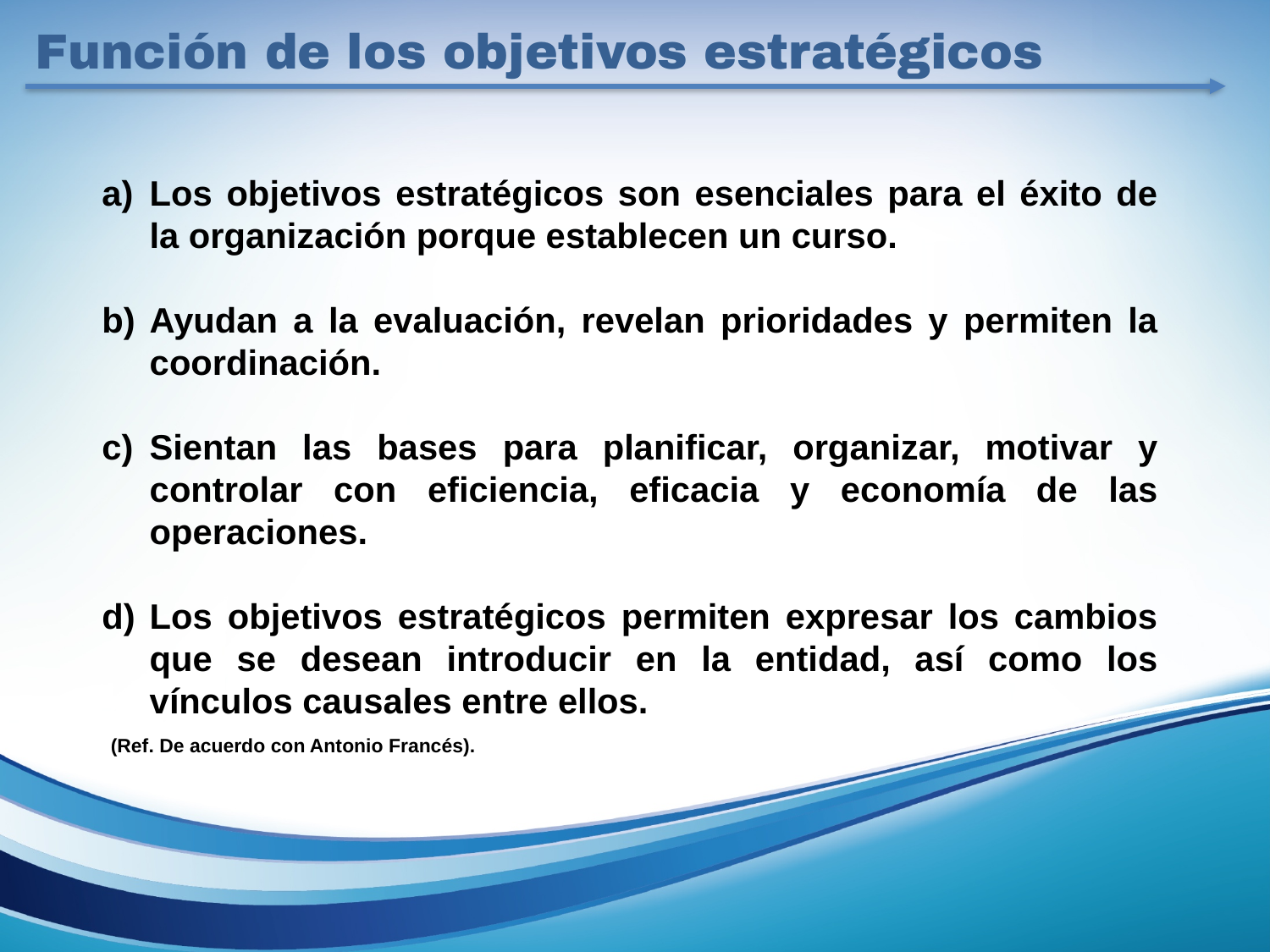

Función de los objetivos estratégicos
Los objetivos estratégicos son esenciales para el éxito de la organización porque establecen un curso.

Ayudan a la evaluación, revelan prioridades y permiten la coordinación.

Sientan las bases para planificar, organizar, motivar y controlar con eficiencia, eficacia y economía de las operaciones.

Los objetivos estratégicos permiten expresar los cambios que se desean introducir en la entidad, así como los vínculos causales entre ellos.
 (Ref. De acuerdo con Antonio Francés).